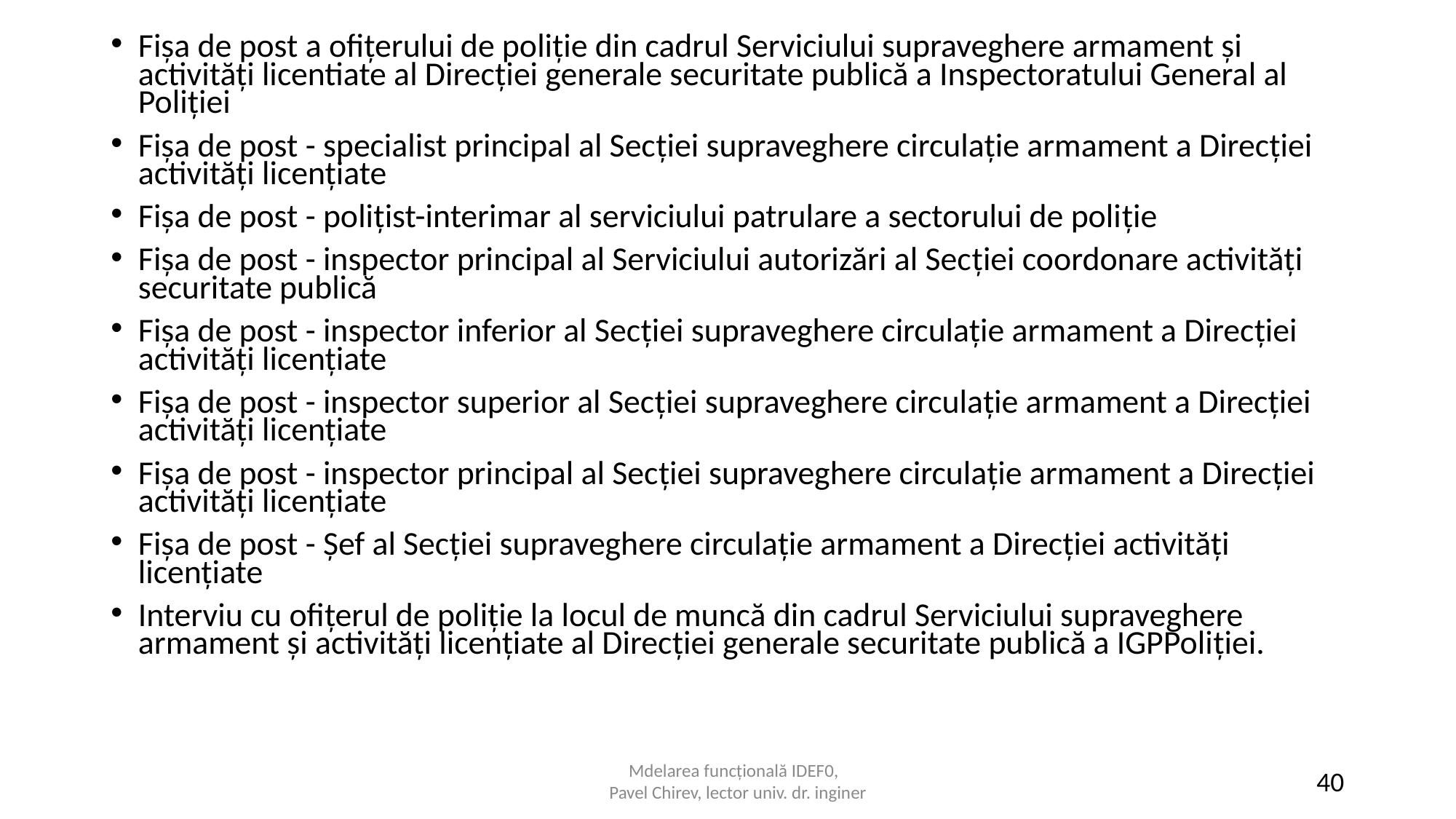

Fișa de post a ofițerului de poliție din cadrul Serviciului supraveghere armament și activități licentiate al Direcţiei generale securitate publică a Inspectoratului General al Poliţiei
Fișa de post - specialist principal al Secţiei supraveghere circulaţie armament a Direcţiei activităţi licenţiate
Fișa de post - poliţist-interimar al serviciului patrulare a sectorului de poliţie
Fișa de post - inspector principal al Serviciului autorizări al Secţiei coordonare activităţi securitate publică
Fișa de post - inspector inferior al Secţiei supraveghere circulaţie armament a Direcţiei activităţi licenţiate
Fișa de post - inspector superior al Secţiei supraveghere circulaţie armament a Direcţiei activităţi licenţiate
Fișa de post - inspector principal al Secţiei supraveghere circulaţie armament a Direcţiei activităţi licenţiate
Fișa de post - Şef al Secţiei supraveghere circulaţie armament a Direcţiei activităţi licenţiate
Interviu cu ofițerul de poliție la locul de muncă din cadrul Serviciului supraveghere armament și activități licențiate al Direcţiei generale securitate publică a IGPPoliţiei.

Mdelarea funcțională IDEF0,
 Pavel Chirev, lector univ. dr. inginer
40